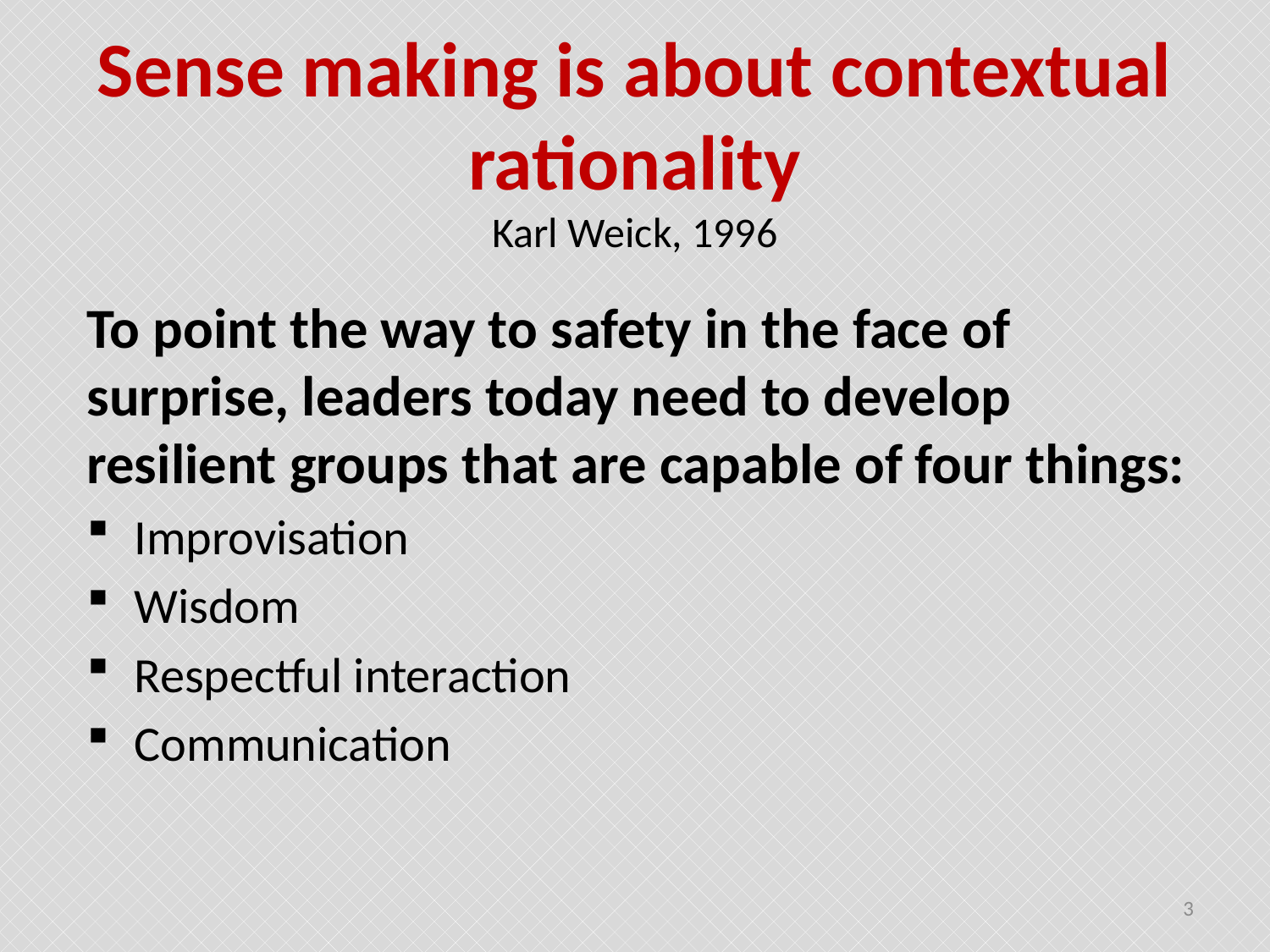

# Sense making is about contextual rationality Karl Weick, 1996
To point the way to safety in the face of surprise, leaders today need to develop resilient groups that are capable of four things:
Improvisation
Wisdom
Respectful interaction
Communication
3